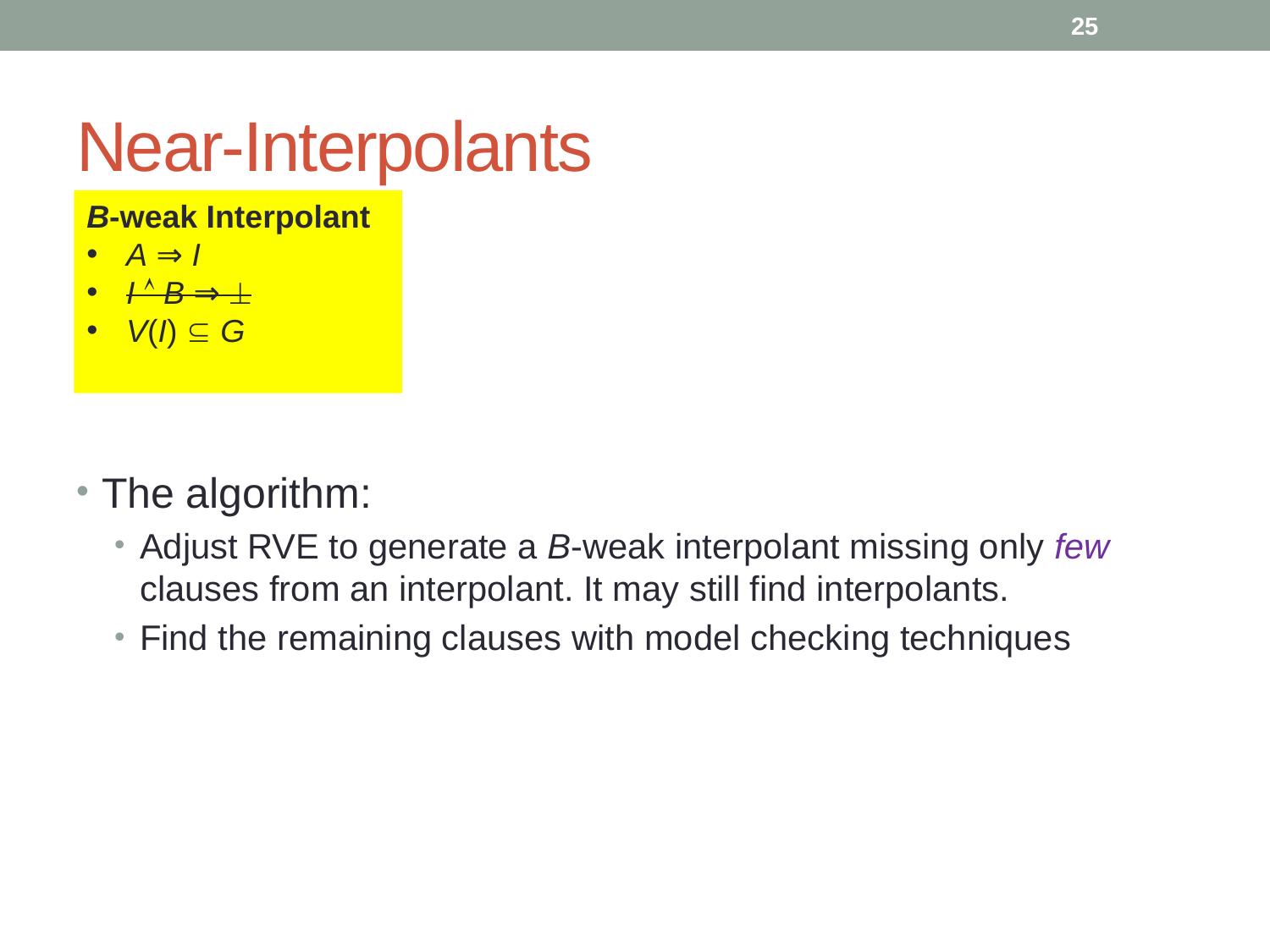

25
# Near-Interpolants
B-weak Interpolant
A ⇒ I
I ∧ B ⇒ ⊥
V(I) ⊆ G

The algorithm:
Adjust RVE to generate a B-weak interpolant missing only few clauses from an interpolant. It may still find interpolants.
Find the remaining clauses with model checking techniques